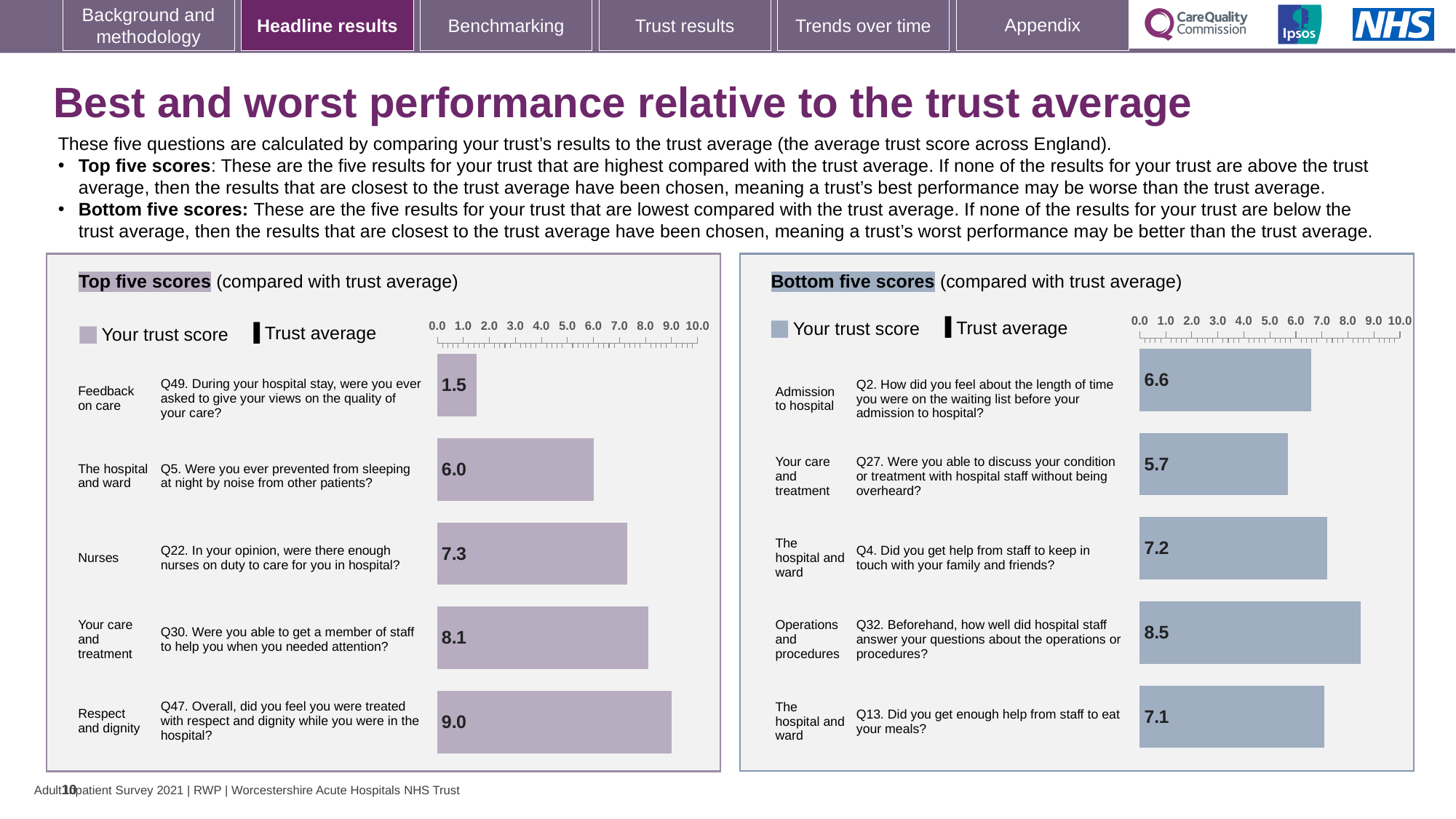

# Best and worst performance relative to the trust average
These five questions are calculated by comparing your trust’s results to the trust average (the average trust score across England).
Top five scores: These are the five results for your trust that are highest compared with the trust average. If none of the results for your trust are above the trust average, then the results that are closest to the trust average have been chosen, meaning a trust’s best performance may be worse than the trust average.
Bottom five scores: These are the five results for your trust that are lowest compared with the trust average. If none of the results for your trust are below the trust average, then the results that are closest to the trust average have been chosen, meaning a trust’s worst performance may be better than the trust average.

### Chart

| Category | Trust score | National average |
|---|---|---|
| Admission to hospital Q2. How did you feel about the length of time you were on the waiting list before your admission to hospital? | 6.6 | 7.5 |
| Your care and treatment Q27. Were you able to discuss your condition or treatment with hospital staff without being overheard? | 5.7 | 6.3 |
| The hospital and ward Q4. Did you get help from staff to keep in touch with your family and friends? | 7.2 | 7.7 |
| Operations and procedures Q32. Beforehand, how well did hospital staff answer your questions about the operations or procedures? | 8.5 | 8.9 |
| The hospital and ward Q13. Did you get enough help from staff to eat your meals? | 7.1 | 7.5 |

### Chart

| Category | Trust score | National average |
|---|---|---|
| Feedback on care Q49. During your hospital stay, were you ever asked to give your views on the quality of your care? | 1.5 | 1.4 |
| The hospital and ward Q5. Were you ever prevented from sleeping at night by noise from other patients? | 6.0 | 6.0 |
| Nurses Q22. In your opinion, were there enough nurses on duty to care for you in hospital? | 7.3 | 7.3 |
| Your care and treatment Q30. Were you able to get a member of staff to help you when you needed attention? | 8.1 | 8.1 |
| Respect and dignity Q47. Overall, did you feel you were treated with respect and dignity while you were in the hospital? | 9.0 | 9.1 |
Bottom five scores (compared with trust average)
Top five scores (compared with trust average)

[unsupported chart]

[unsupported chart]

Trust average
Your trust score

Trust average
Your trust score

| Feedback on care |  | Q49. During your hospital stay, were you ever asked to give your views on the quality of your care? |
| --- | --- | --- |
| The hospital and ward |  | Q5. Were you ever prevented from sleeping at night by noise from other patients? |
| Nurses |  | Q22. In your opinion, were there enough nurses on duty to care for you in hospital? |
| Your care and treatment |  | Q30. Were you able to get a member of staff to help you when you needed attention? |
| Respect and dignity |  | Q47. Overall, did you feel you were treated with respect and dignity while you were in the hospital? |
| Admission to hospital |  | Q2. How did you feel about the length of time you were on the waiting list before your admission to hospital? |
| --- | --- | --- |
| Your care and treatment |  | Q27. Were you able to discuss your condition or treatment with hospital staff without being overheard? |
| The hospital and ward |  | Q4. Did you get help from staff to keep in touch with your family and friends? |
| Operations and procedures |  | Q32. Beforehand, how well did hospital staff answer your questions about the operations or procedures? |
| The hospital and ward |  | Q13. Did you get enough help from staff to eat your meals? |
10